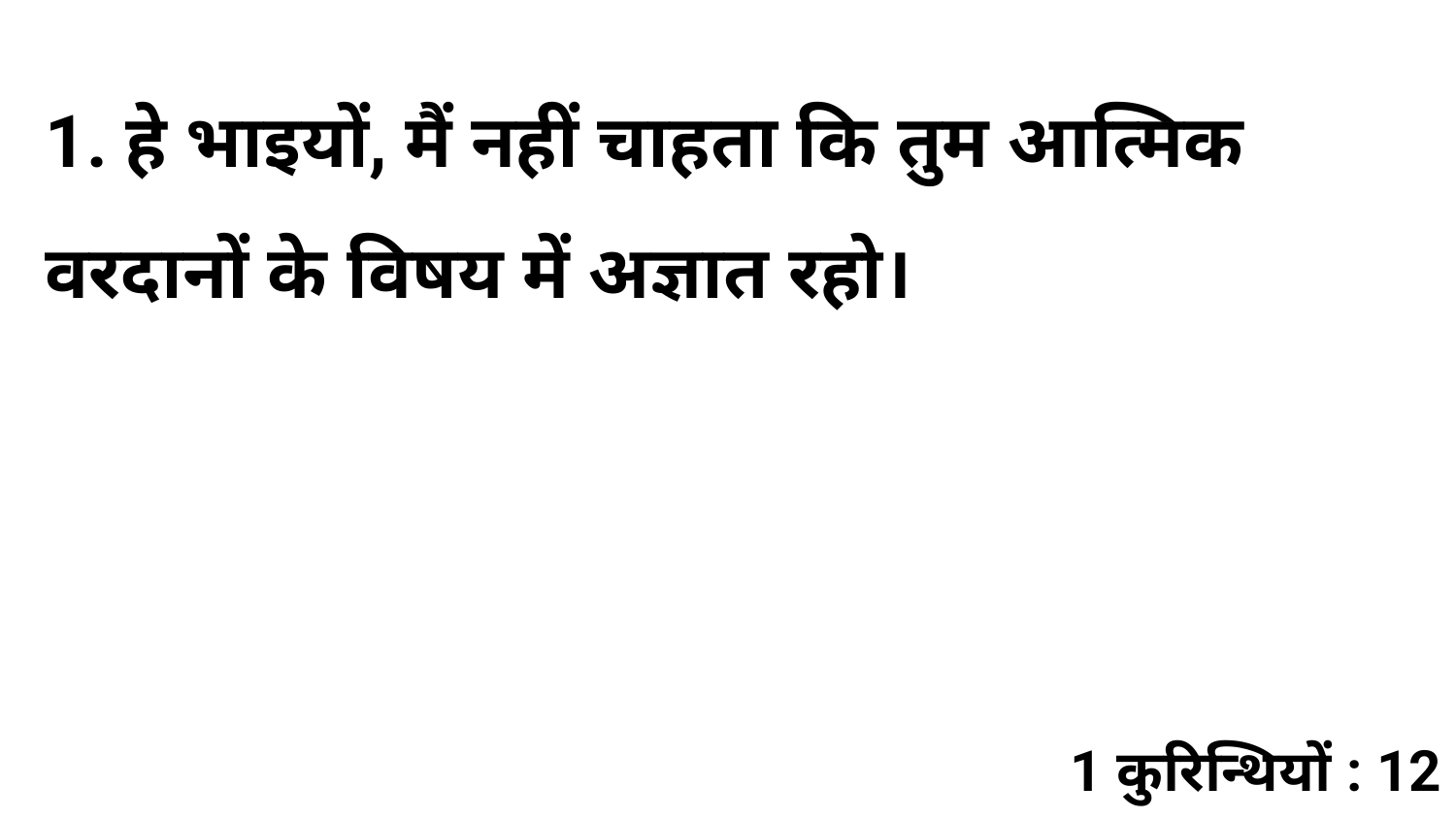

1. हे भाइयों, मैं नहीं चाहता कि तुम आत्मिक वरदानों के विषय में अज्ञात रहो।
1 कुरिन्थियों : 12